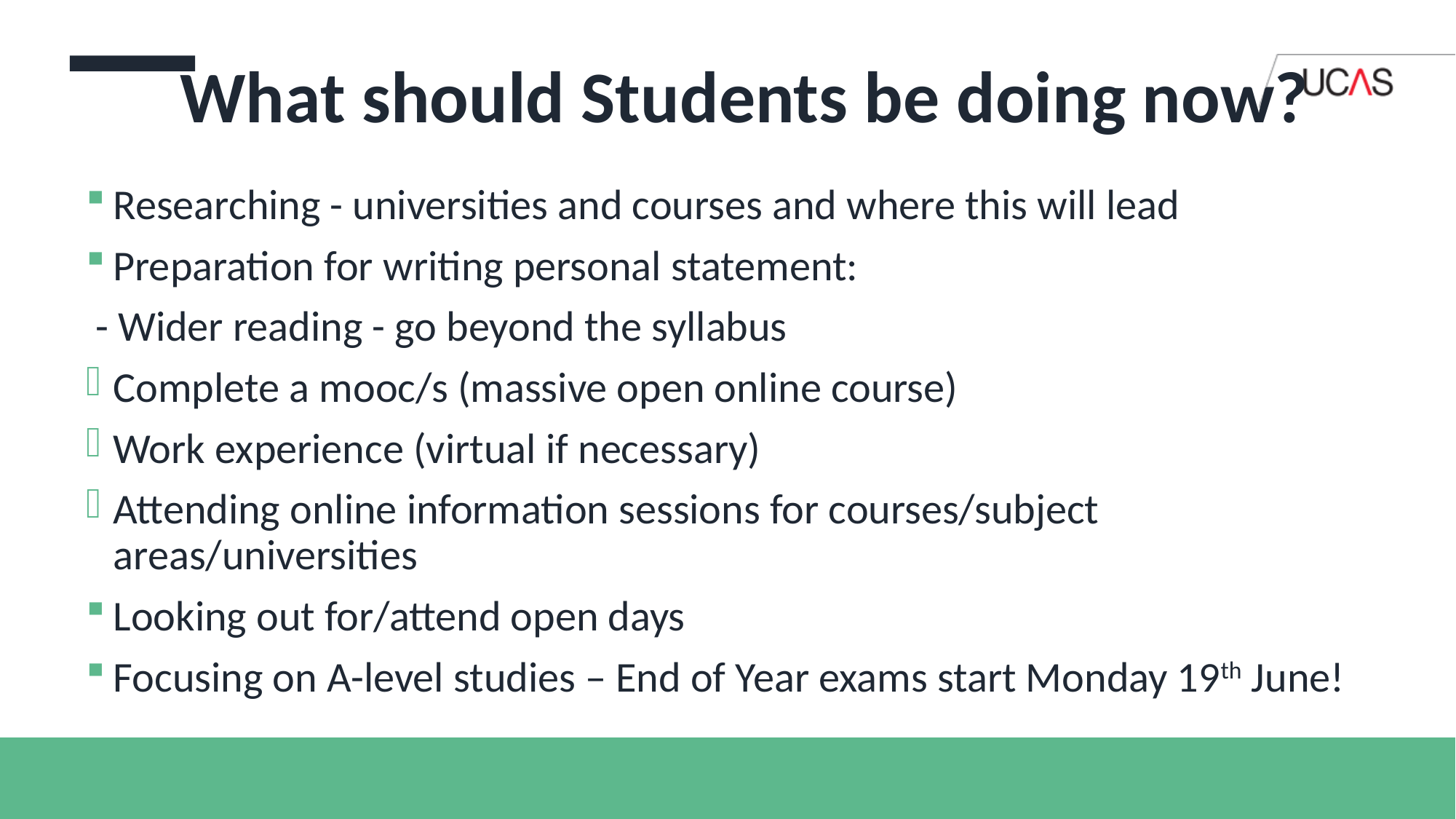

# What should Students be doing now?
Researching - universities and courses and where this will lead
Preparation for writing personal statement:
 - Wider reading - go beyond the syllabus
Complete a mooc/s (massive open online course)
Work experience (virtual if necessary)
Attending online information sessions for courses/subject areas/universities
Looking out for/attend open days
Focusing on A-level studies – End of Year exams start Monday 19th June!